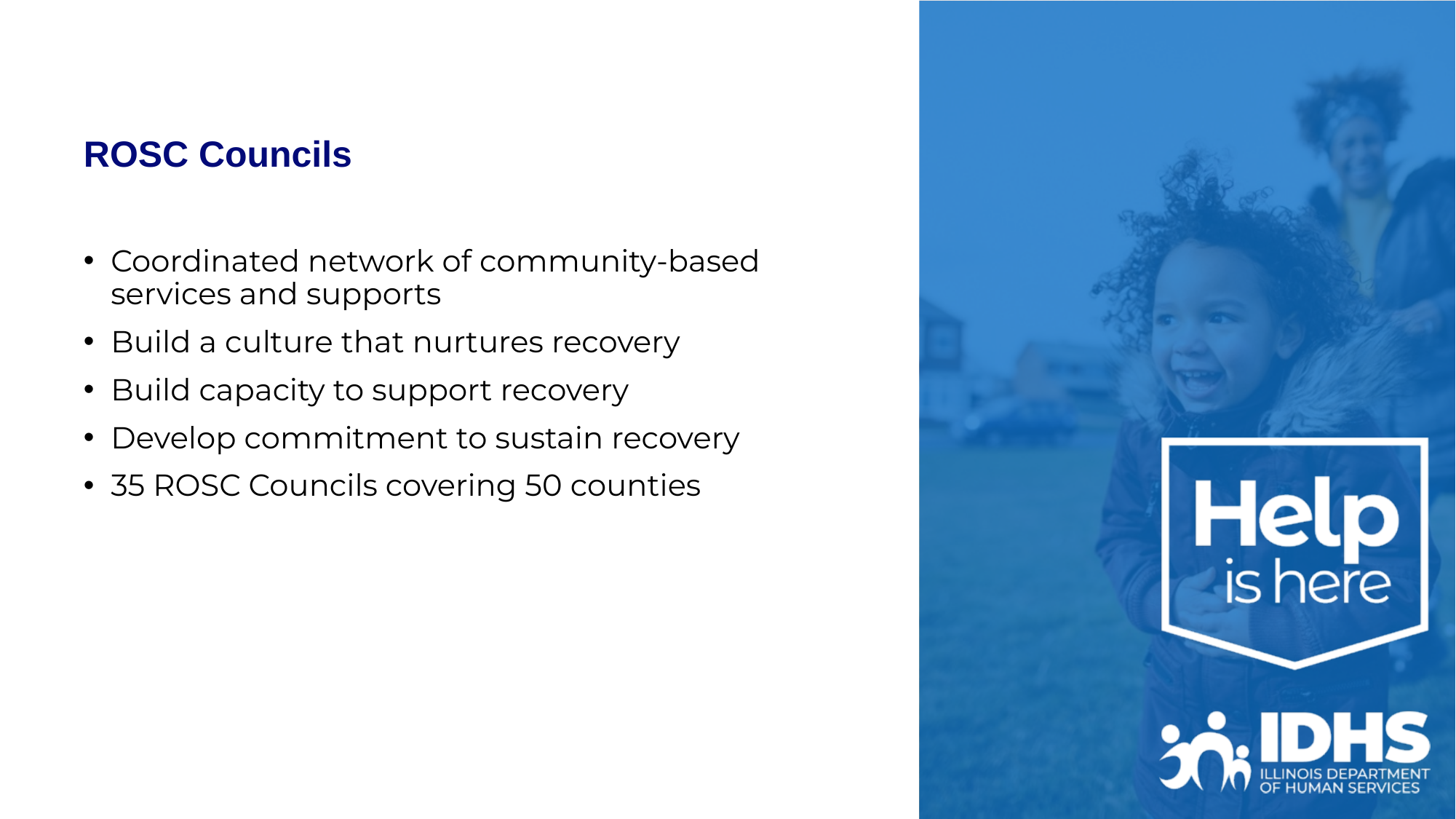

ROSC Councils
Coordinated network of community-based services and supports
Build a culture that nurtures recovery
Build capacity to support recovery
Develop commitment to sustain recovery
35 ROSC Councils covering 50 counties